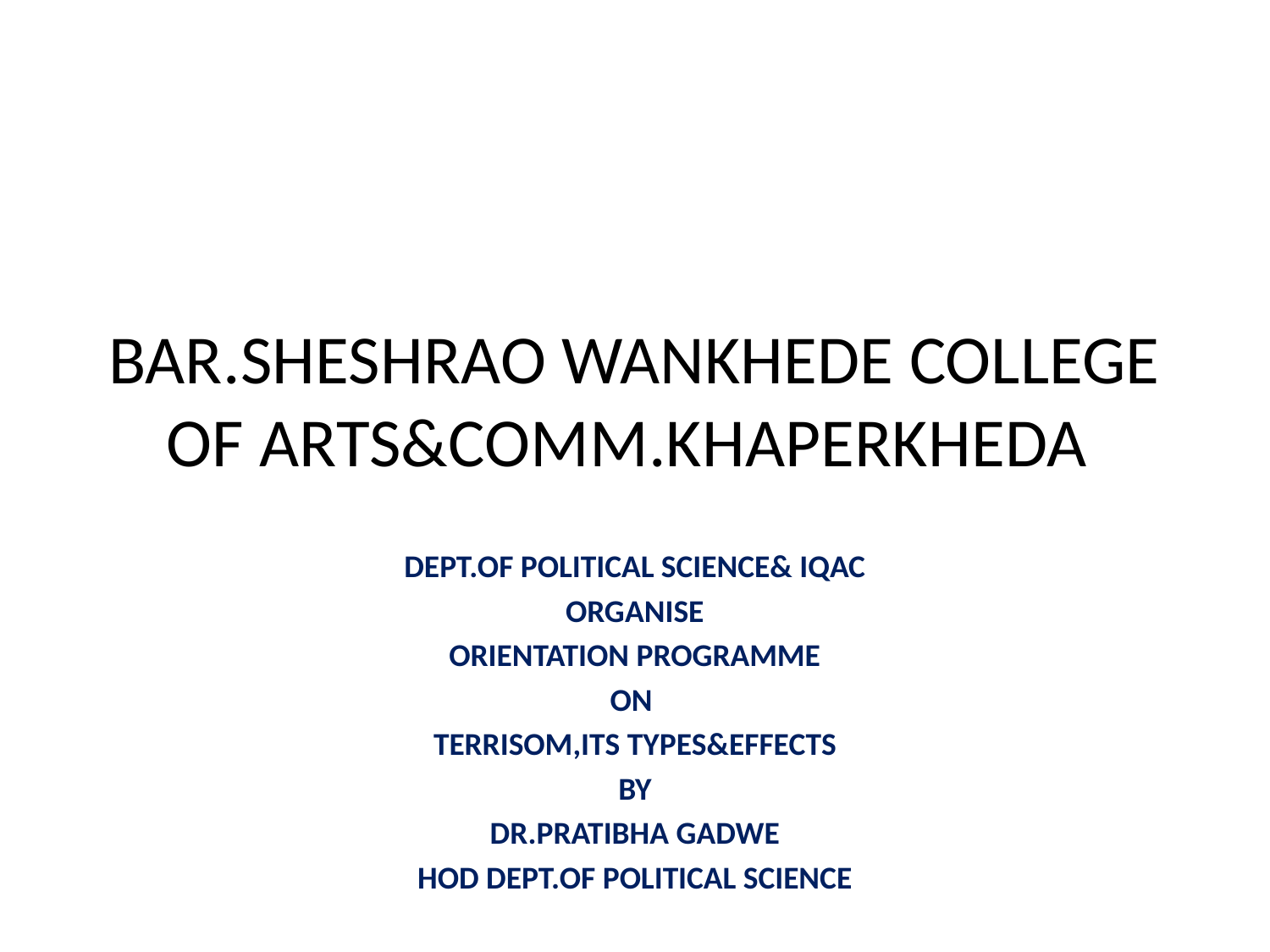

# BAR.SHESHRAO WANKHEDE COLLEGE OF ARTS&COMM.KHAPERKHEDA
DEPT.OF POLITICAL SCIENCE& IQAC
ORGANISE
ORIENTATION PROGRAMME
ON
TERRISOM,ITS TYPES&EFFECTS
BY
DR.PRATIBHA GADWE
HOD DEPT.OF POLITICAL SCIENCE